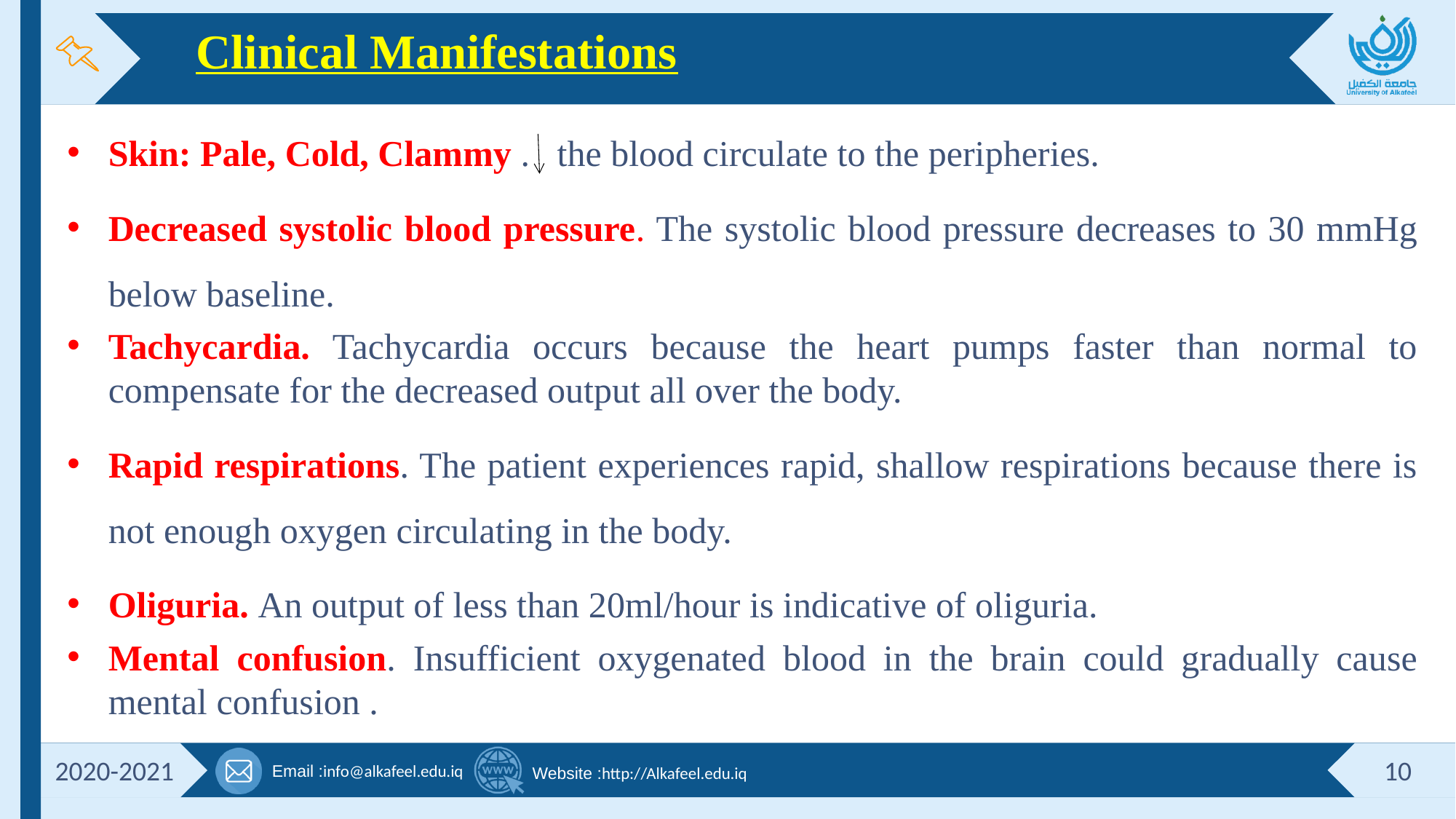

# Clinical Manifestations
Skin: Pale, Cold, Clammy .   the blood circulate to the peripheries.
Decreased systolic blood pressure. The systolic blood pressure decreases to 30 mmHg below baseline.
Tachycardia. Tachycardia occurs because the heart pumps faster than normal to compensate for the decreased output all over the body.
Rapid respirations. The patient experiences rapid, shallow respirations because there is not enough oxygen circulating in the body.
Oliguria. An output of less than 20ml/hour is indicative of oliguria.
Mental confusion. Insufficient oxygenated blood in the brain could gradually cause mental confusion .
2020-2021
10